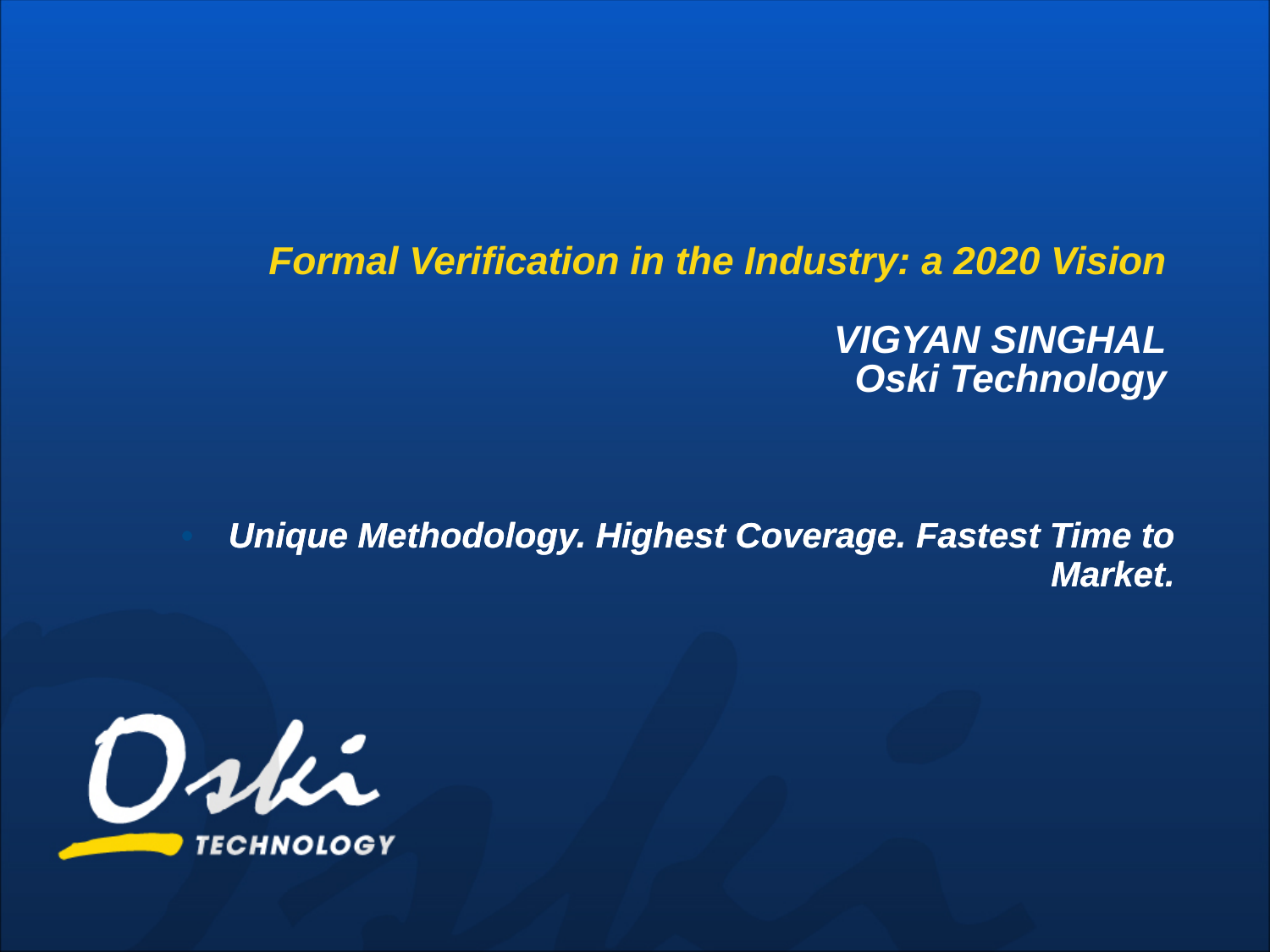

# Formal Verification in the Industry: a 2020 Vision VIGYAN SINGHAL Oski Technology